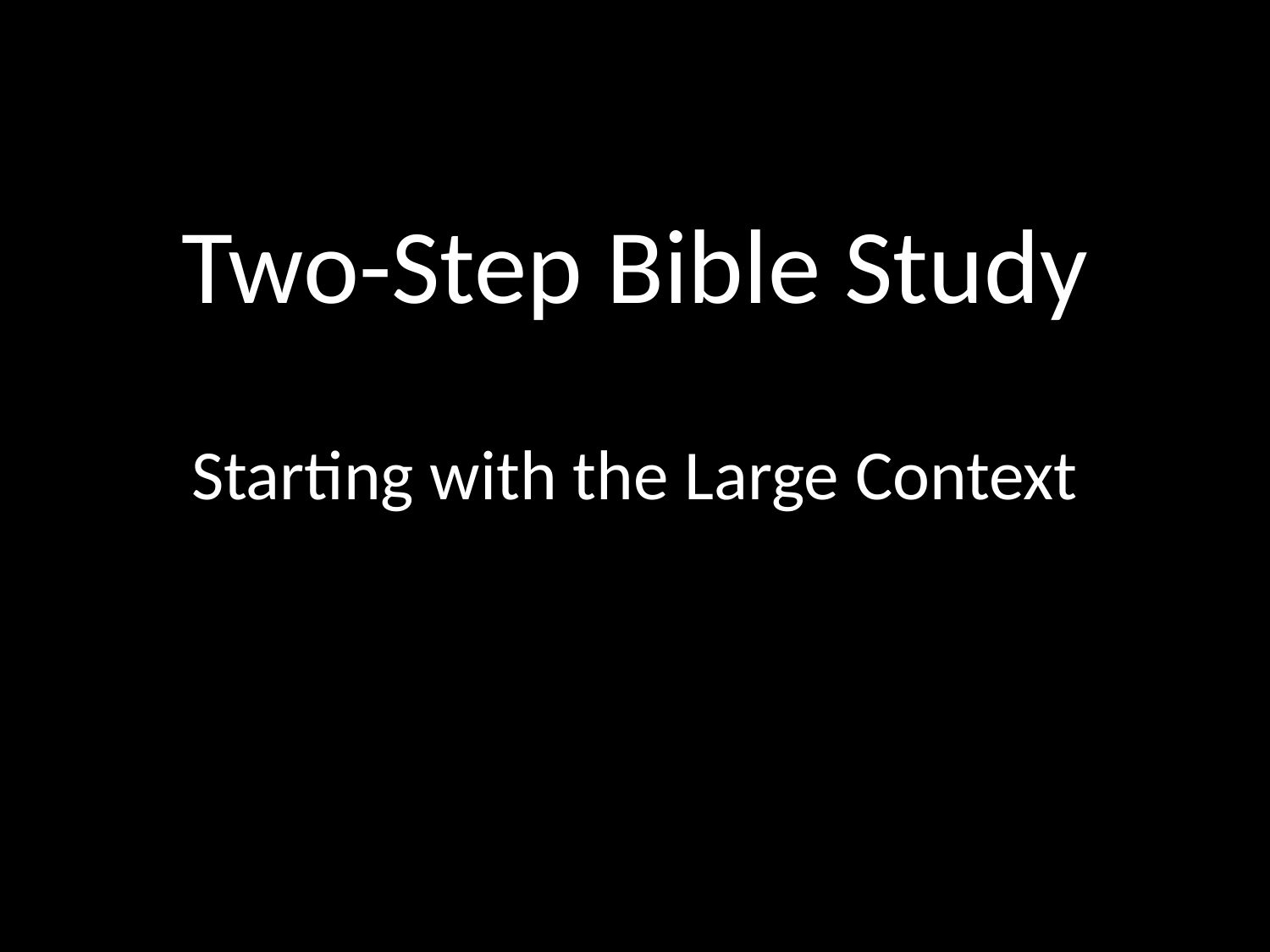

# Two-Step Bible Study
Starting with the Large Context